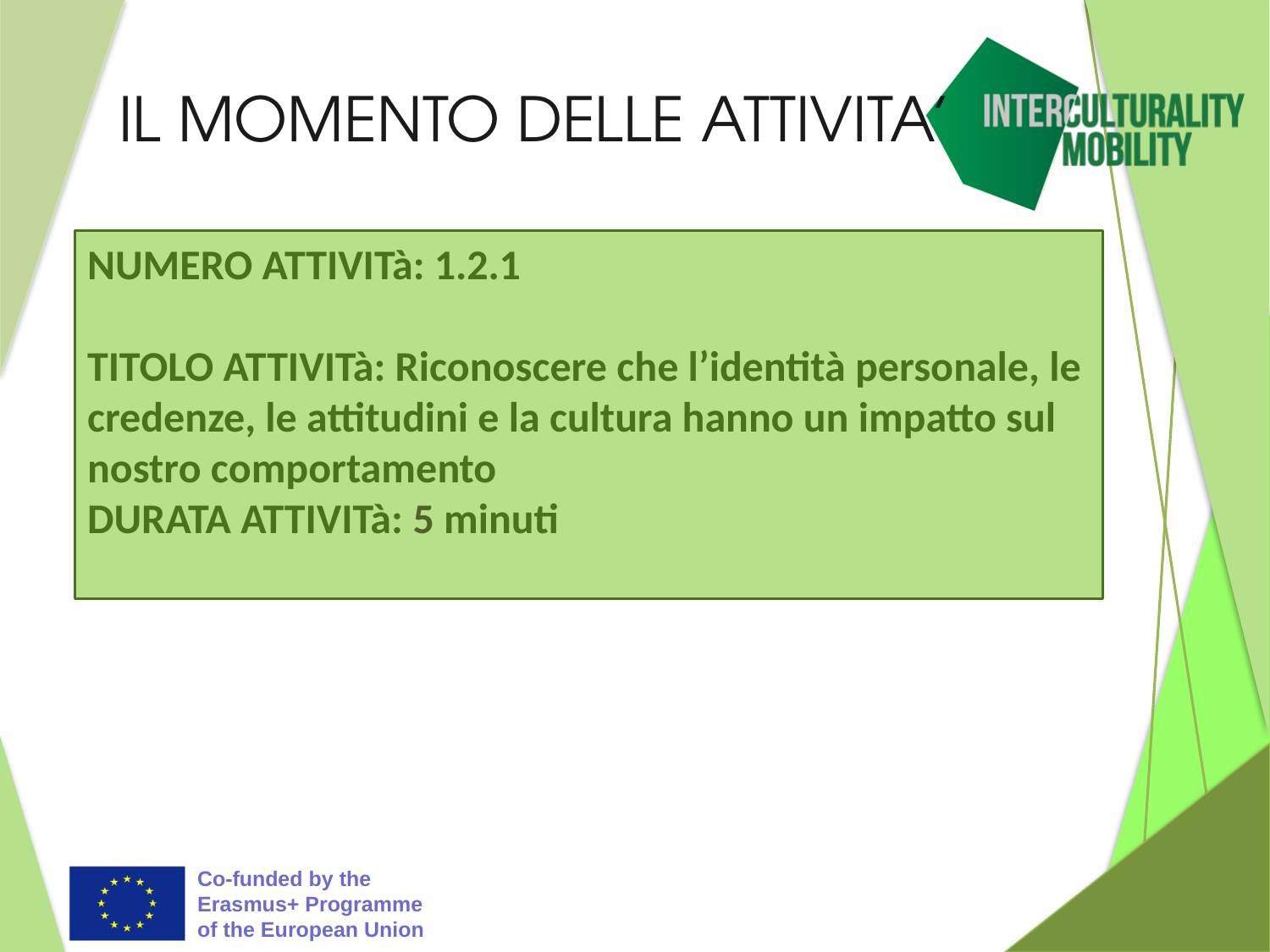

# IL MOMENTO DELLE ATTIVITA’
NUMERO ATTIVITà: 1.2.1

TITOLO ATTIVITà: Riconoscere che l’identità personale, le credenze, le attitudini e la cultura hanno un impatto sul nostro comportamento
DURATA ATTIVITà: 5 minuti